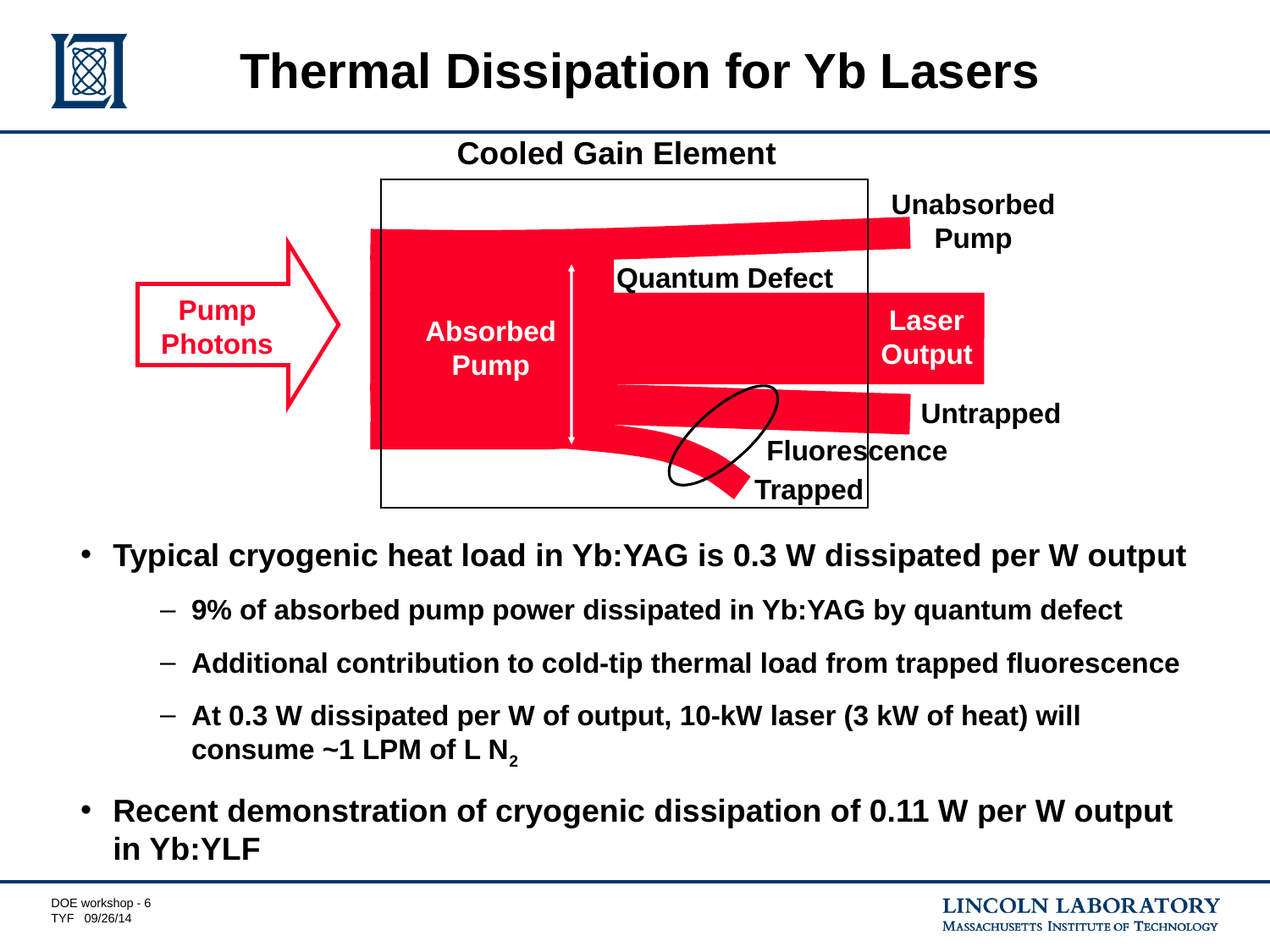

# Thermal Dissipation for Yb Lasers
Cooled Gain Element

Unabsorbed
Pump

Quantum Defect

Pump
Photons
Laser
Output
Absorbed
Pump

Untrapped

Fluorescence
Trapped
Typical cryogenic heat load in Yb:YAG is 0.3 W dissipated per W output
9% of absorbed pump power dissipated in Yb:YAG by quantum defect
Additional contribution to cold-tip thermal load from trapped fluorescence
At 0.3 W dissipated per W of output, 10-kW laser (3 kW of heat) will consume ~1 LPM of L N2
Recent demonstration of cryogenic dissipation of 0.11 W per W output in Yb:YLF